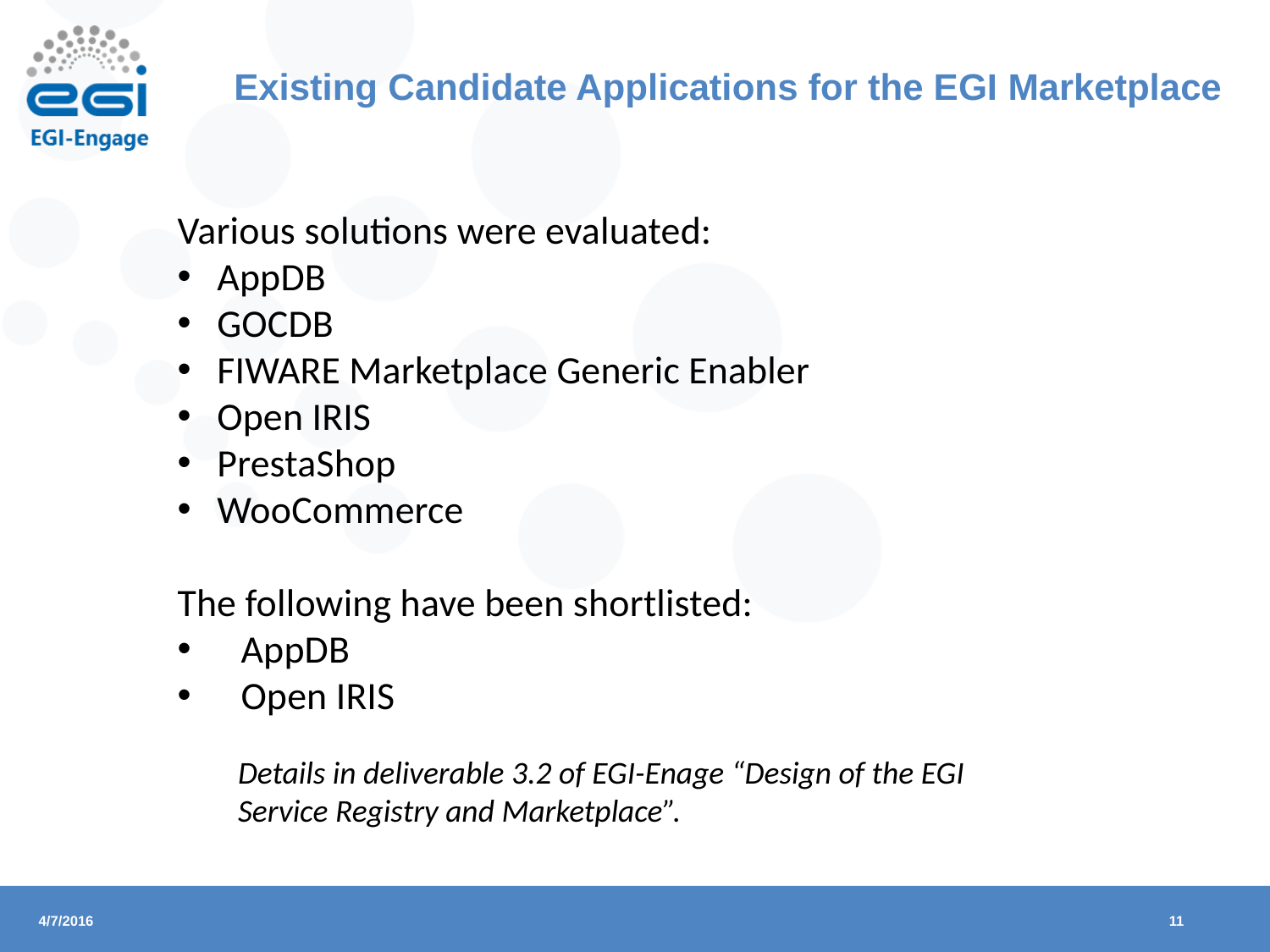

# Existing Candidate Applications for the EGI Marketplace
Various solutions were evaluated:
AppDB
GOCDB
FIWARE Marketplace Generic Enabler
Open IRIS
PrestaShop
WooCommerce

The following have been shortlisted:
AppDB
Open IRIS
Details in deliverable 3.2 of EGI-Enage “Design of the EGI Service Registry and Marketplace”.